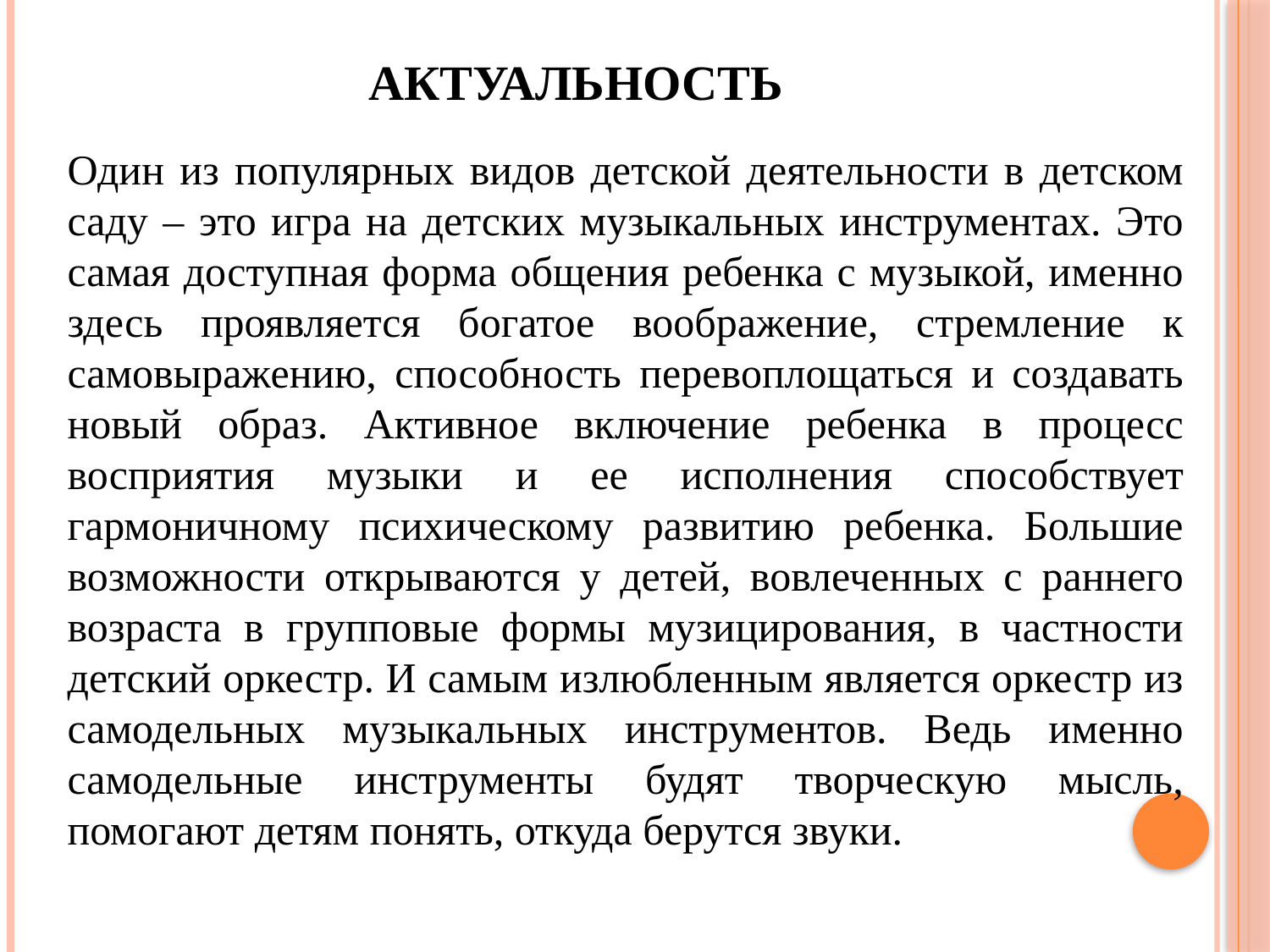

# Актуальность
Один из популярных видов детской деятельности в детском саду – это игра на детских музыкальных инструментах. Это самая доступная форма общения ребенка с музыкой, именно здесь проявляется богатое воображение, стремление к самовыражению, способность перевоплощаться и создавать новый образ. Активное включение ребенка в процесс восприятия музыки и ее исполнения способствует гармоничному психическому развитию ребенка. Большие возможности открываются у детей, вовлеченных с раннего возраста в групповые формы музицирования, в частности детский оркестр. И самым излюбленным является оркестр из самодельных музыкальных инструментов. Ведь именно самодельные инструменты будят творческую мысль, помогают детям понять, откуда берутся звуки.